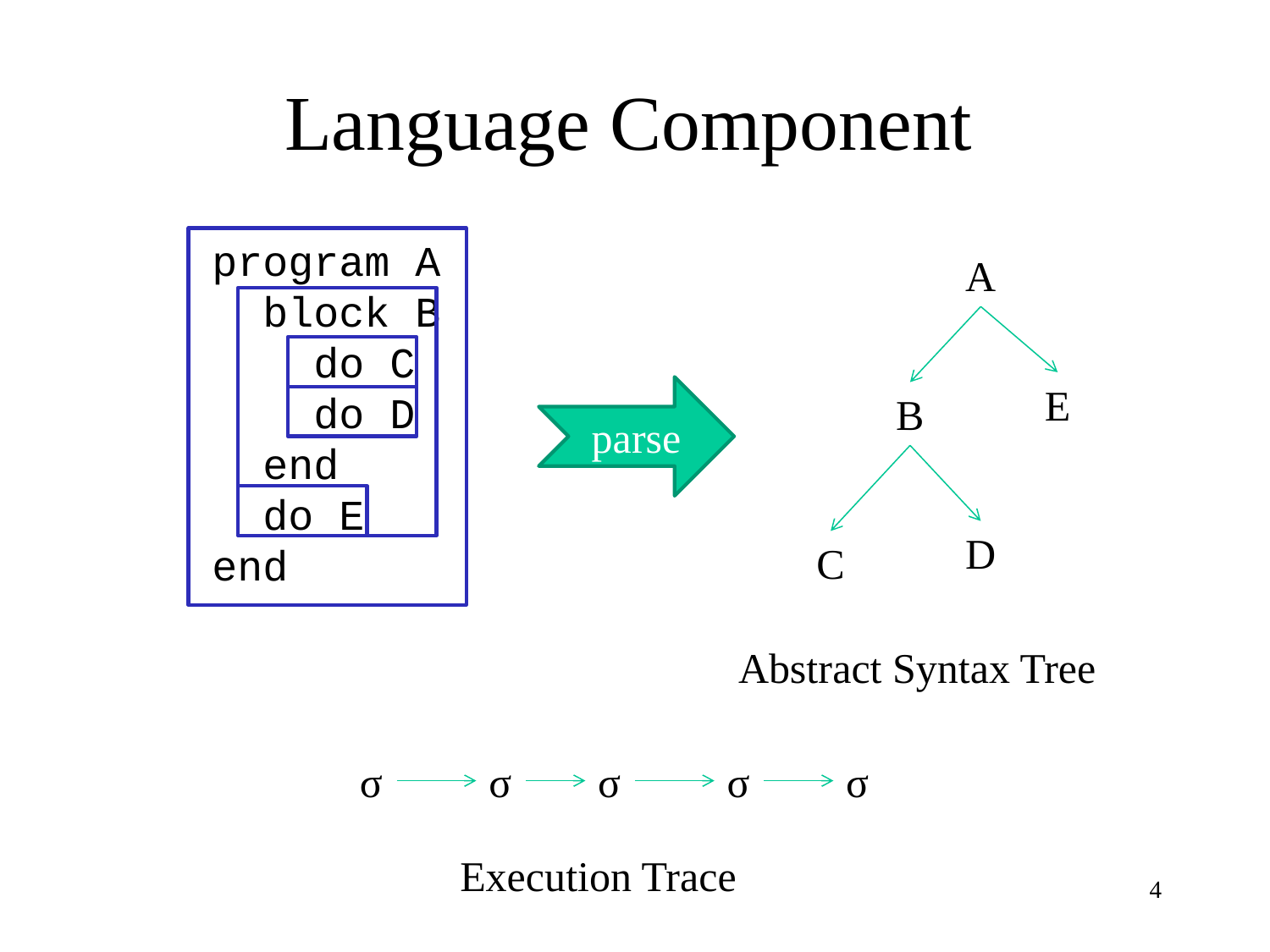

# Language Component

program A
  block B
    do C
    do D
  end
  do E
end
A

E
parse
B

D
C
Abstract Syntax Tree
σ
σ
σ
σ
σ
Execution Trace
4